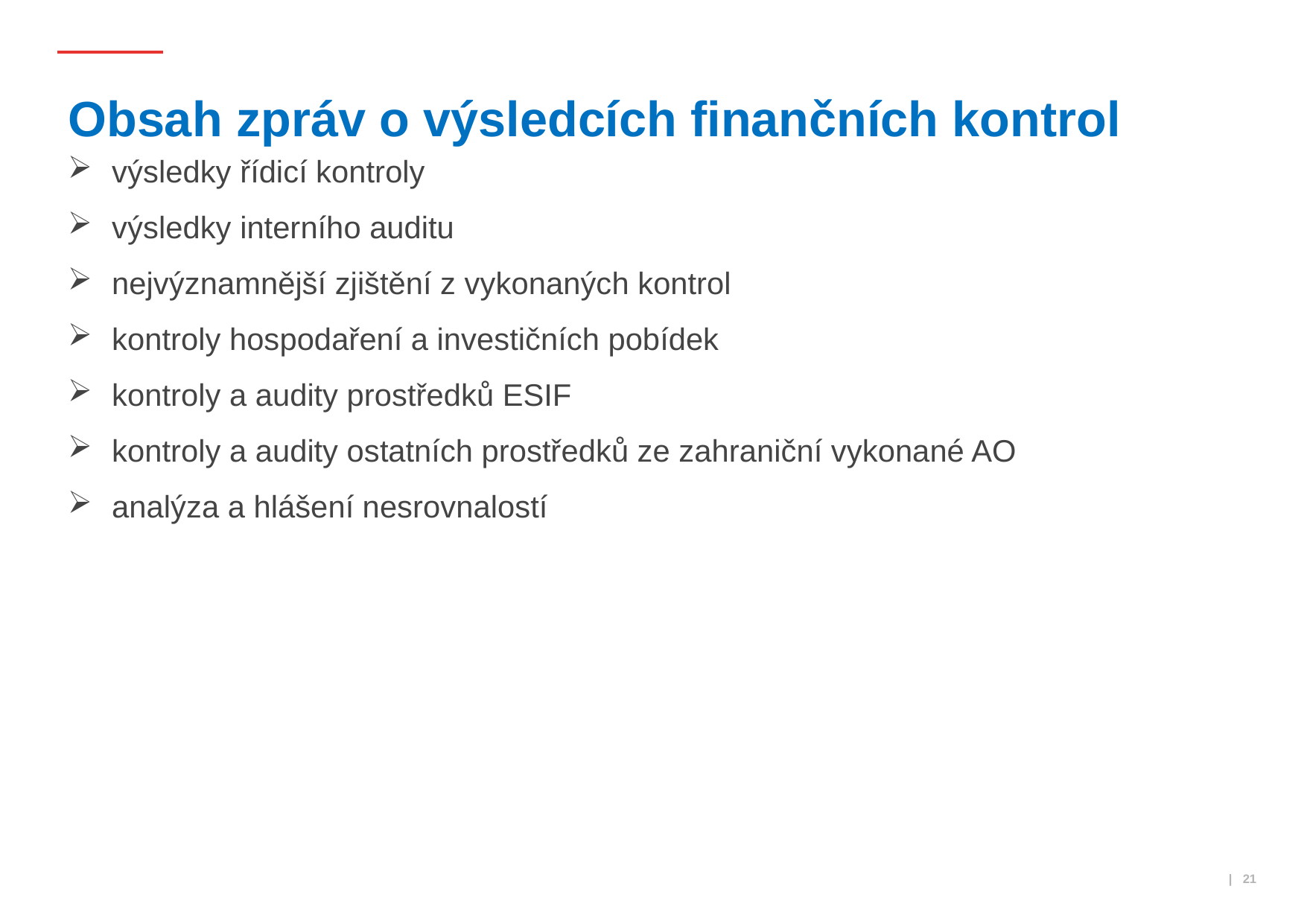

# Obsah zpráv o výsledcích finančních kontrol
výsledky řídicí kontroly
výsledky interního auditu
nejvýznamnější zjištění z vykonaných kontrol
kontroly hospodaření a investičních pobídek
kontroly a audity prostředků ESIF
kontroly a audity ostatních prostředků ze zahraniční vykonané AO
analýza a hlášení nesrovnalostí

 |   21